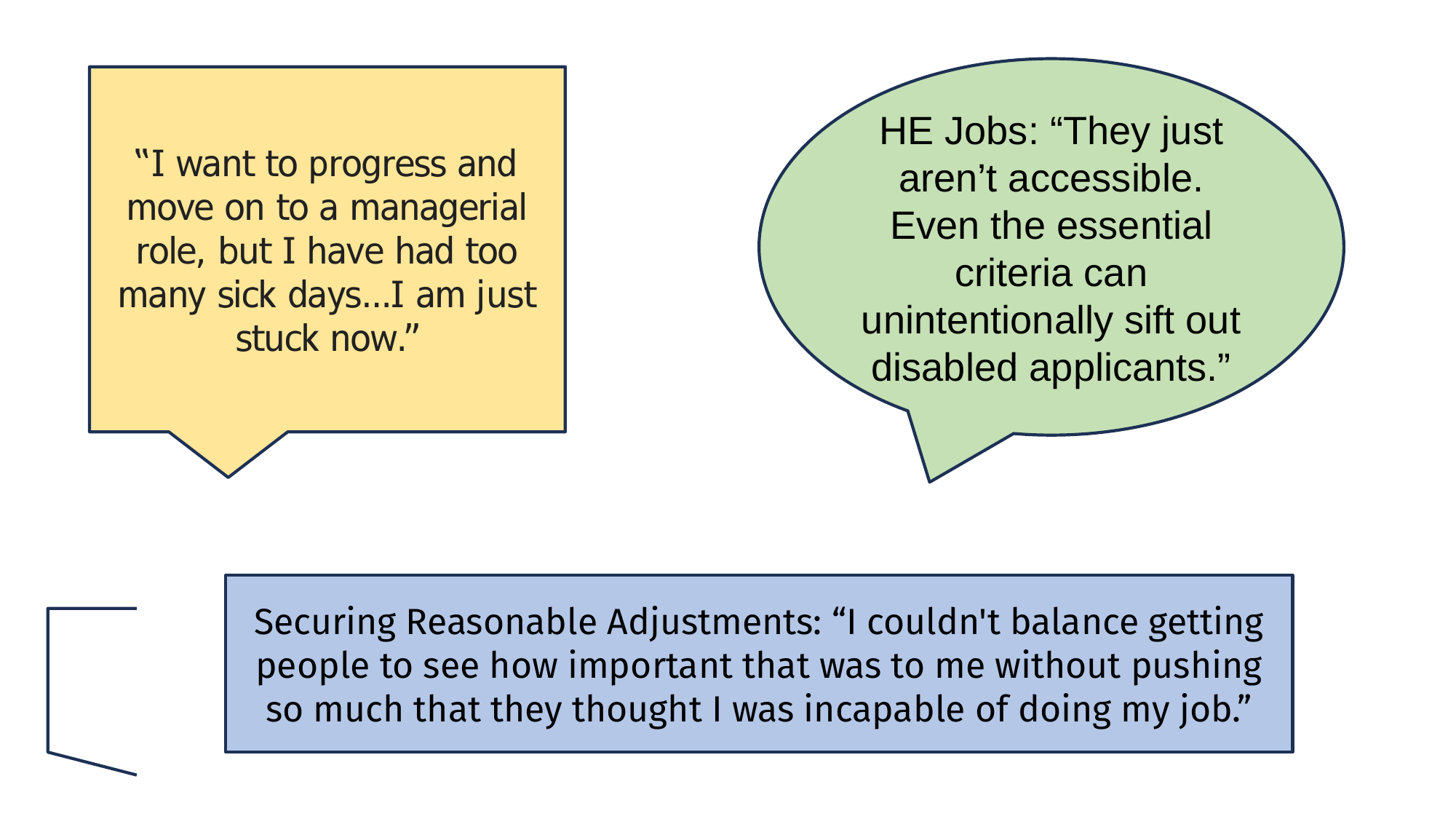

HE Jobs: “They just aren’t accessible. Even the essential criteria can unintentionally sift out disabled applicants.”
“I want to progress and move on to a managerial role, but I have had too many sick days…I am just stuck now.”
Securing Reasonable Adjustments: “I couldn't balance getting people to see how important that was to me without pushing so much that they thought I was incapable of doing my job.”